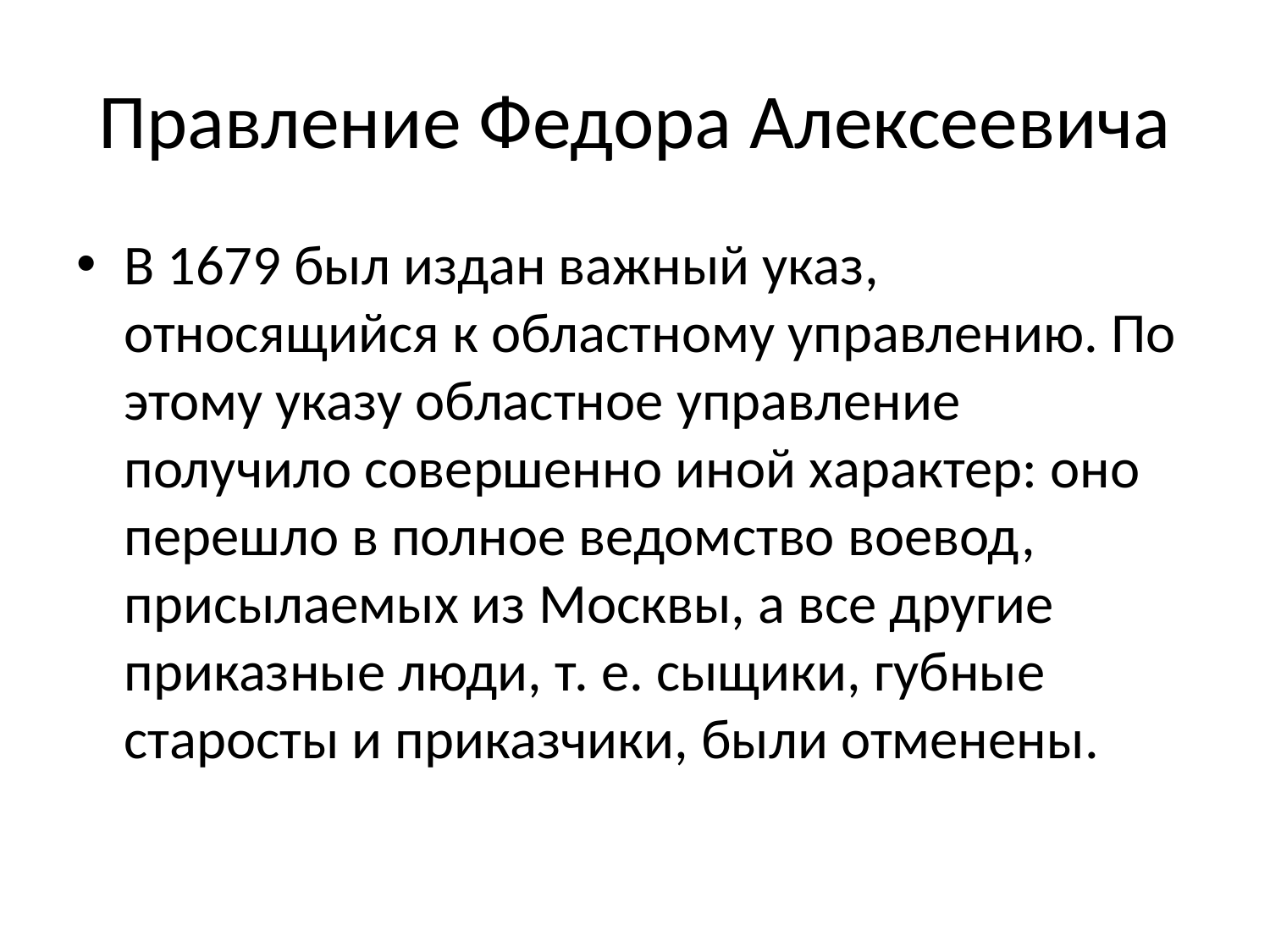

# Правление Федора Алексеевича
В 1679 был издан важный указ, относящийся к областному управлению. По этому указу областное управление получило совершенно иной характер: оно перешло в полное ведомство воевод, присылаемых из Москвы, а все другие приказные люди, т. е. сыщики, губные старосты и приказчики, были отменены.